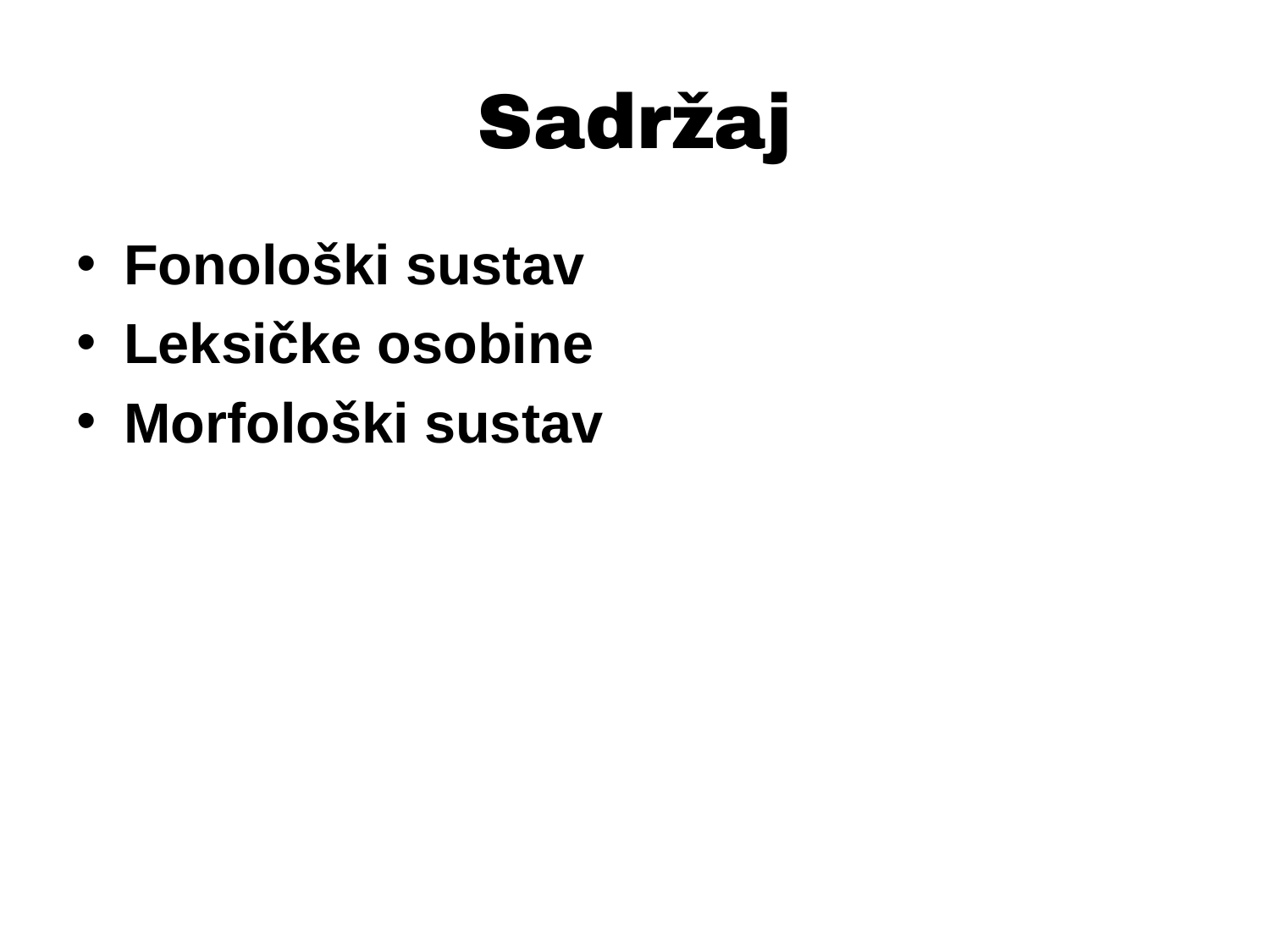

# Sadržaj
Fonološki sustav
Leksičke osobine
Morfološki sustav